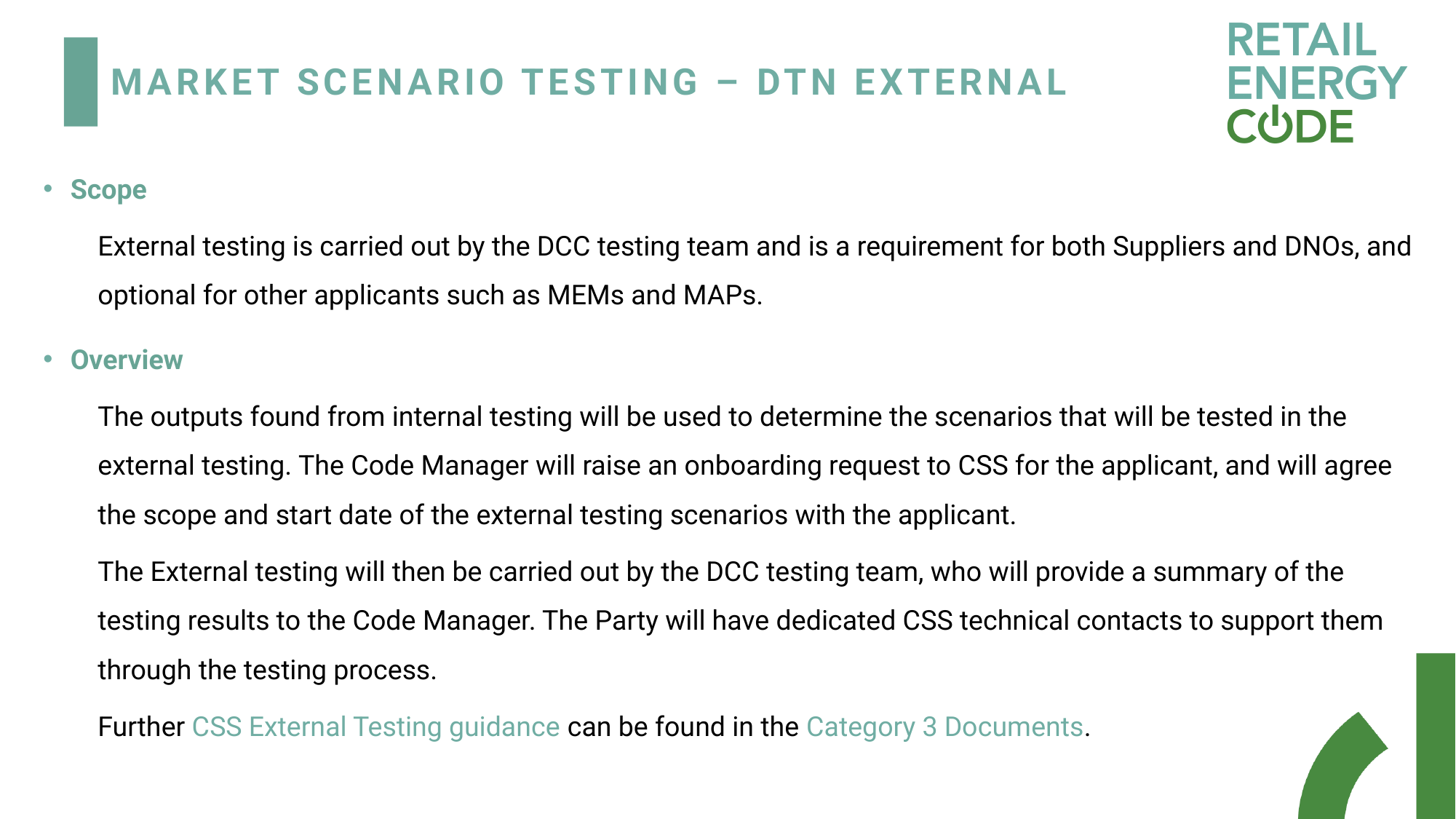

# Market Scenario Testing – DTN External
Scope
External testing is carried out by the DCC testing team and is a requirement for both Suppliers and DNOs, and optional for other applicants such as MEMs and MAPs.
Overview
The outputs found from internal testing will be used to determine the scenarios that will be tested in the external testing. The Code Manager will raise an onboarding request to CSS for the applicant, and will agree the scope and start date of the external testing scenarios with the applicant.
The External testing will then be carried out by the DCC testing team, who will provide a summary of the testing results to the Code Manager. The Party will have dedicated CSS technical contacts to support them through the testing process.
Further CSS External Testing guidance can be found in the Category 3 Documents.